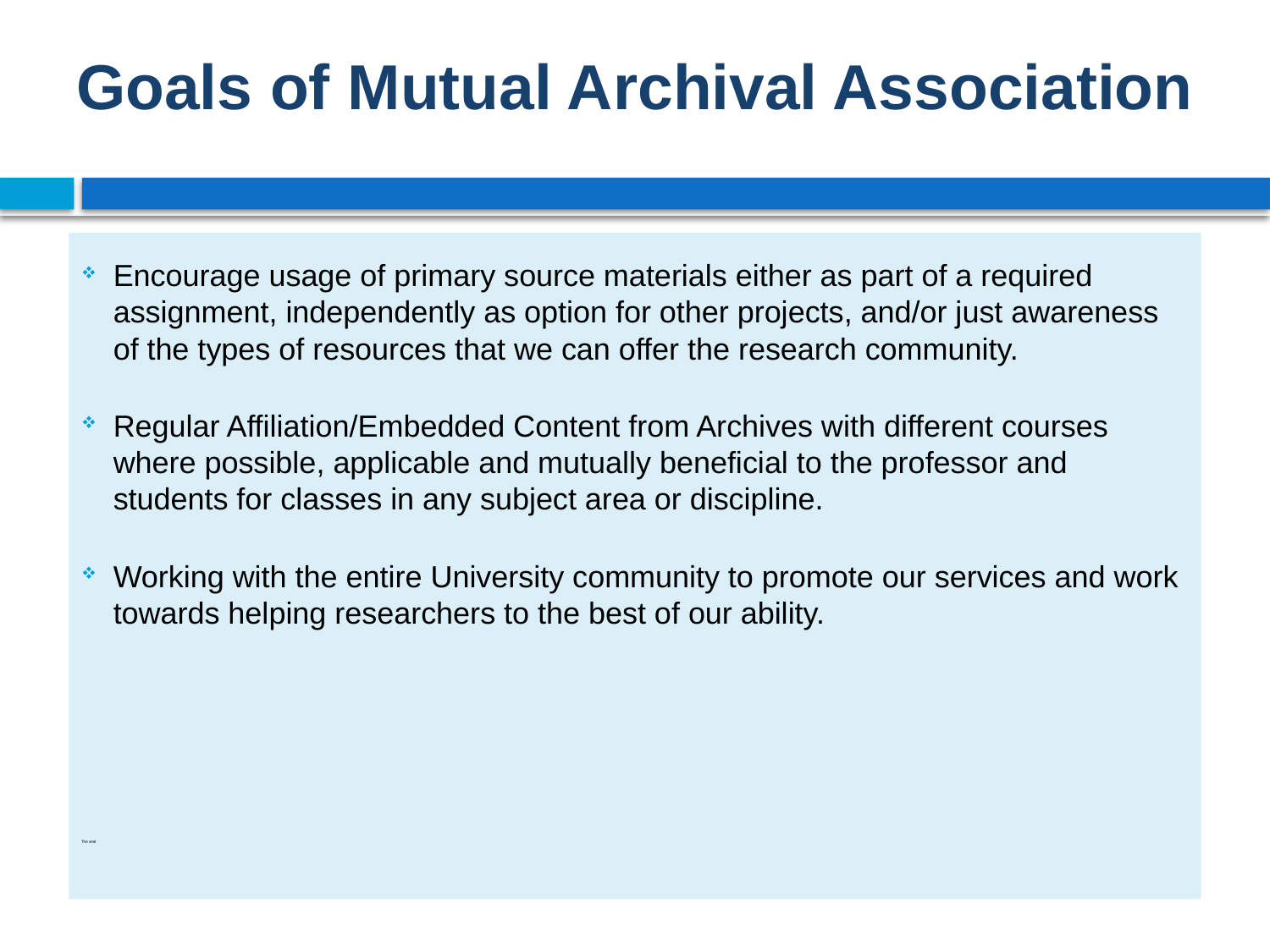

# Goals of Mutual Archival Association

Encourage usage of primary source materials either as part of a required assignment, independently as option for other projects, and/or just awareness of the types of resources that we can offer the research community.

Regular Affiliation/Embedded Content from Archives with different courses where possible, applicable and mutually beneficial to the professor and students for classes in any subject area or discipline.

Working with the entire University community to promote our services and work towards helping researchers to the best of our ability.

The seal